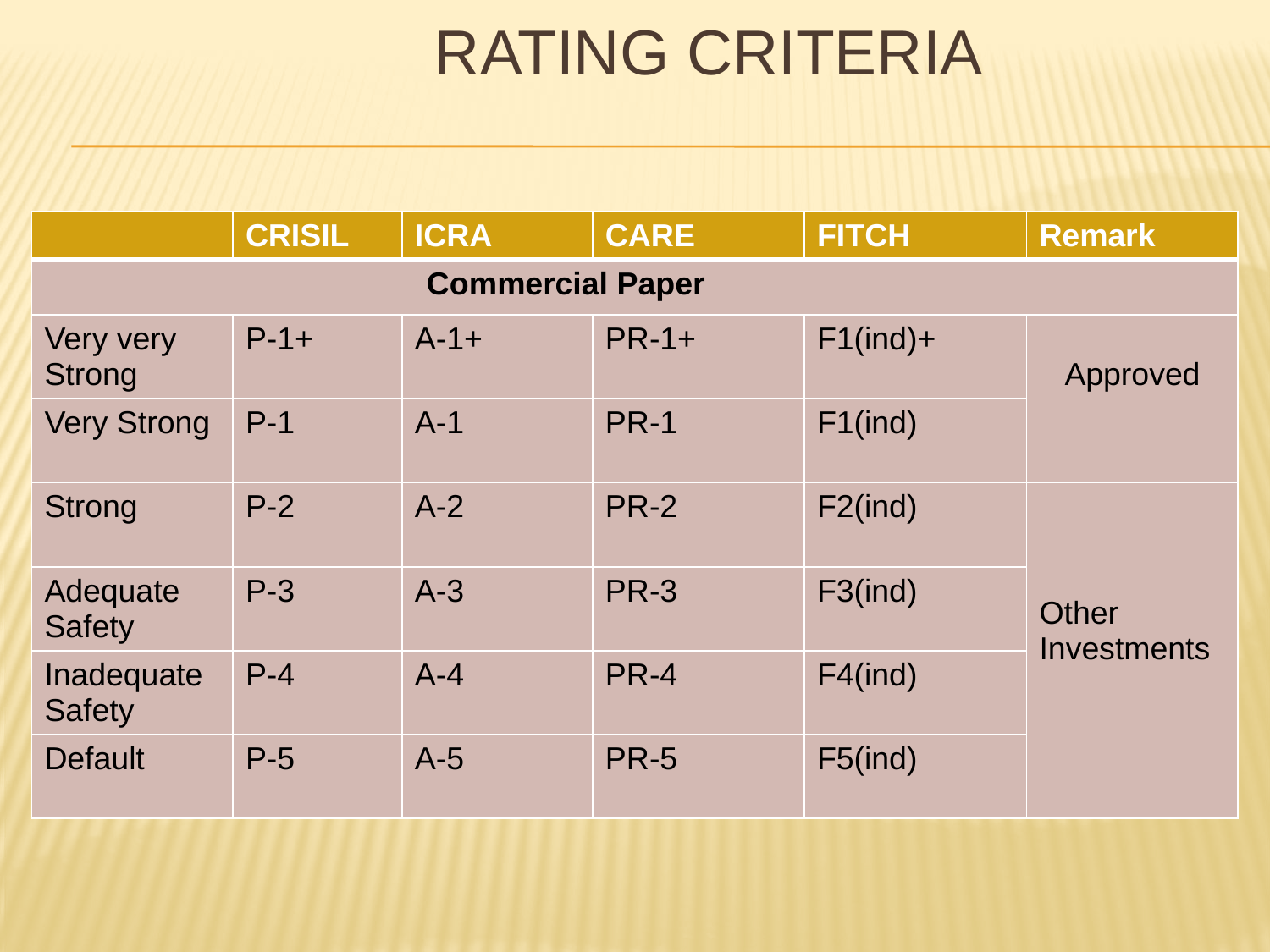

# Rating Criteria
|  | CRISIL | ICRA | CARE | FITCH | Remark |
| --- | --- | --- | --- | --- | --- |
| Commercial Paper |  |  |  |  |  |
| Very very Strong | P-1+ | A-1+ | PR-1+ | F1(ind)+ | Approved |
| Very Strong | P-1 | A-1 | PR-1 | F1(ind) |  |
| Strong | P-2 | A-2 | PR-2 | F2(ind) | Other Investments |
| Adequate Safety | P-3 | A-3 | PR-3 | F3(ind) |  |
| Inadequate Safety | P-4 | A-4 | PR-4 | F4(ind) |  |
| Default | P-5 | A-5 | PR-5 | F5(ind) |  |